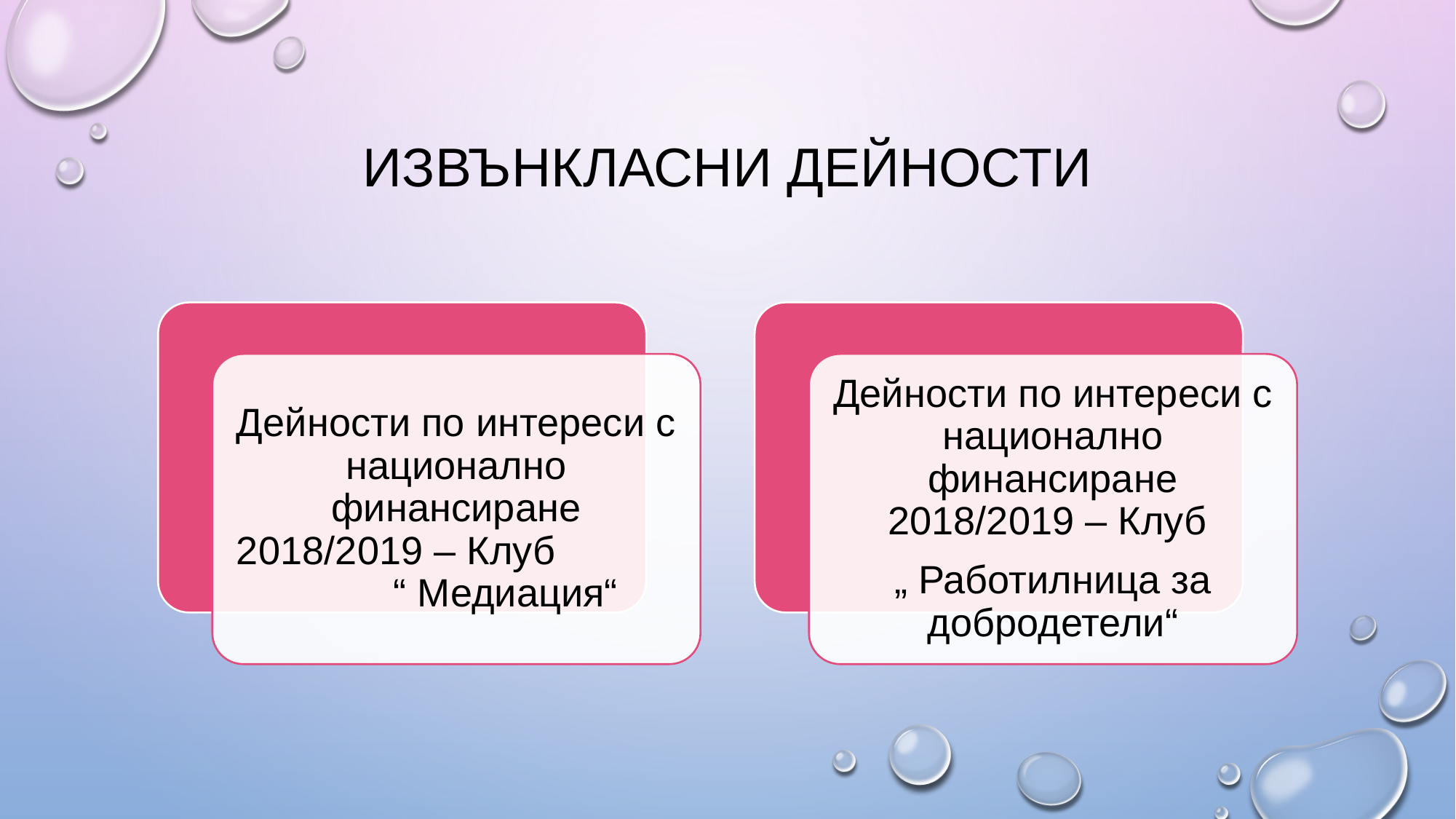

# Извънкласни дейности

Дейности по интереси с национално финансиране 2018/2019 – Клуб                     “ Медиация“
Дейности по интереси с национално финансиране 2018/2019 – Клуб
„ Работилница за добродетели“